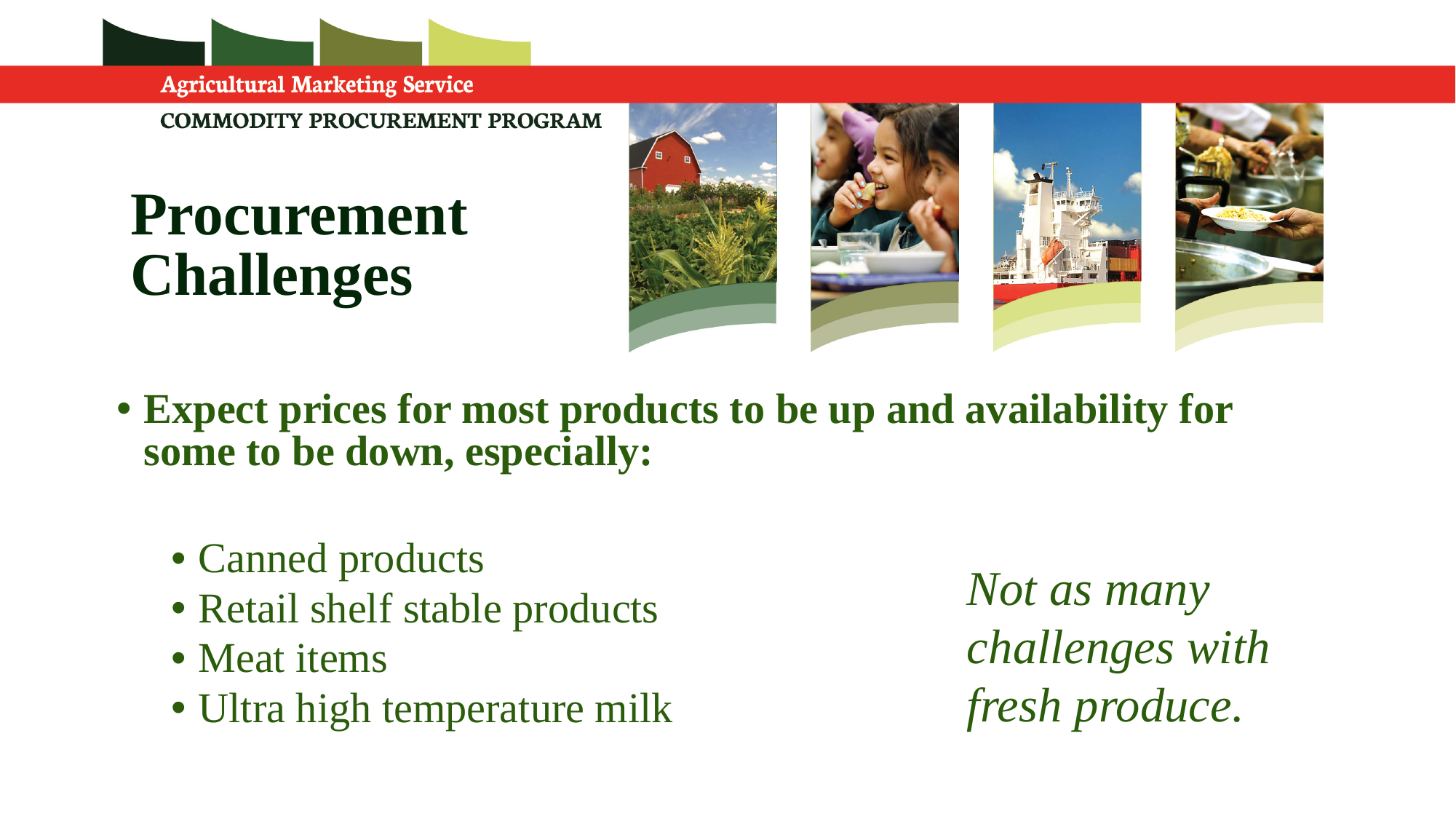

# Procurement Challenges
Expect prices for most products to be up and availability for some to be down, especially:

Canned products
Retail shelf stable products
Meat items
Ultra high temperature milk

Not as many challenges with fresh produce.